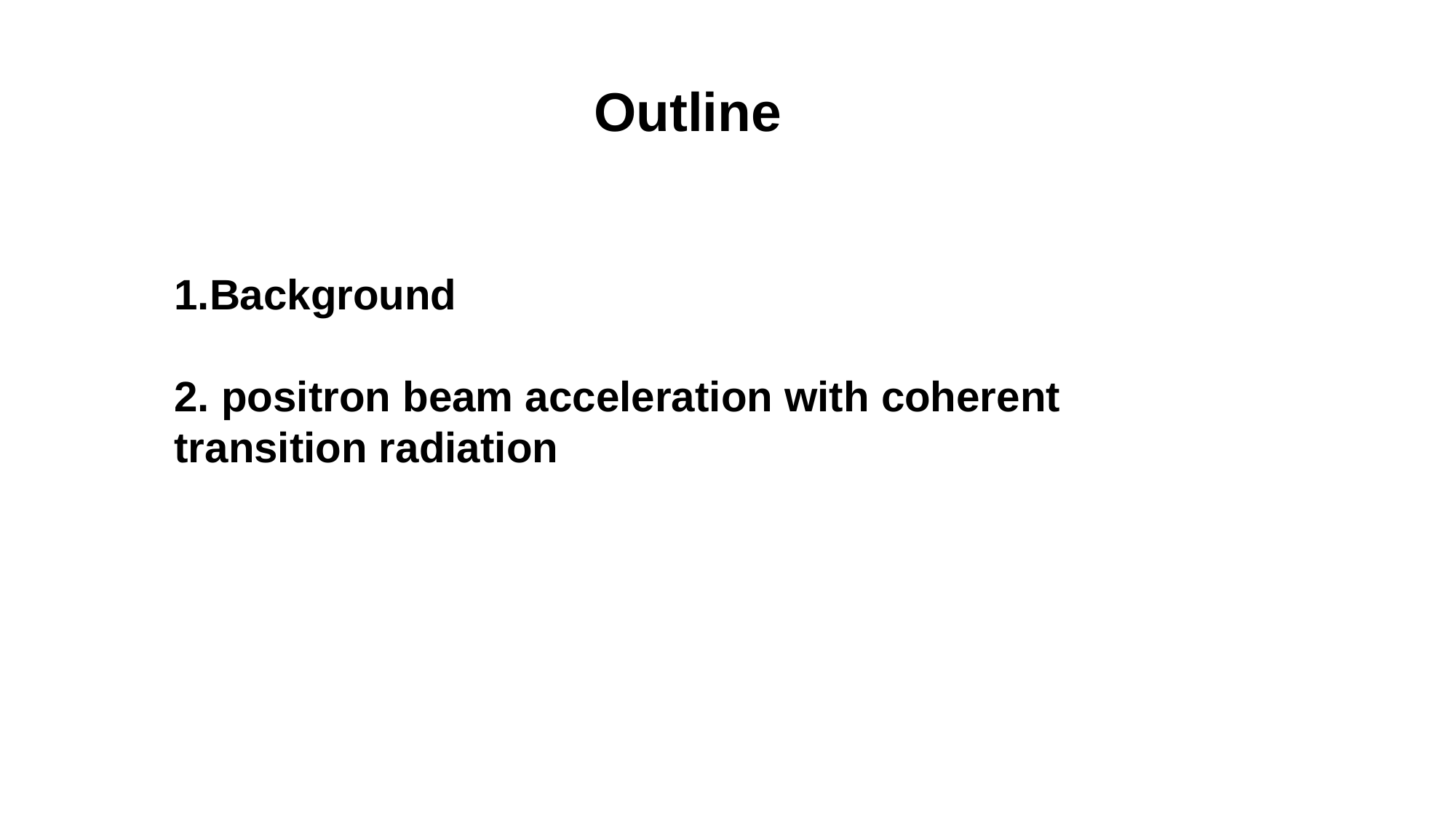

Outline
1.Background

2. positron beam acceleration with coherent transition radiation